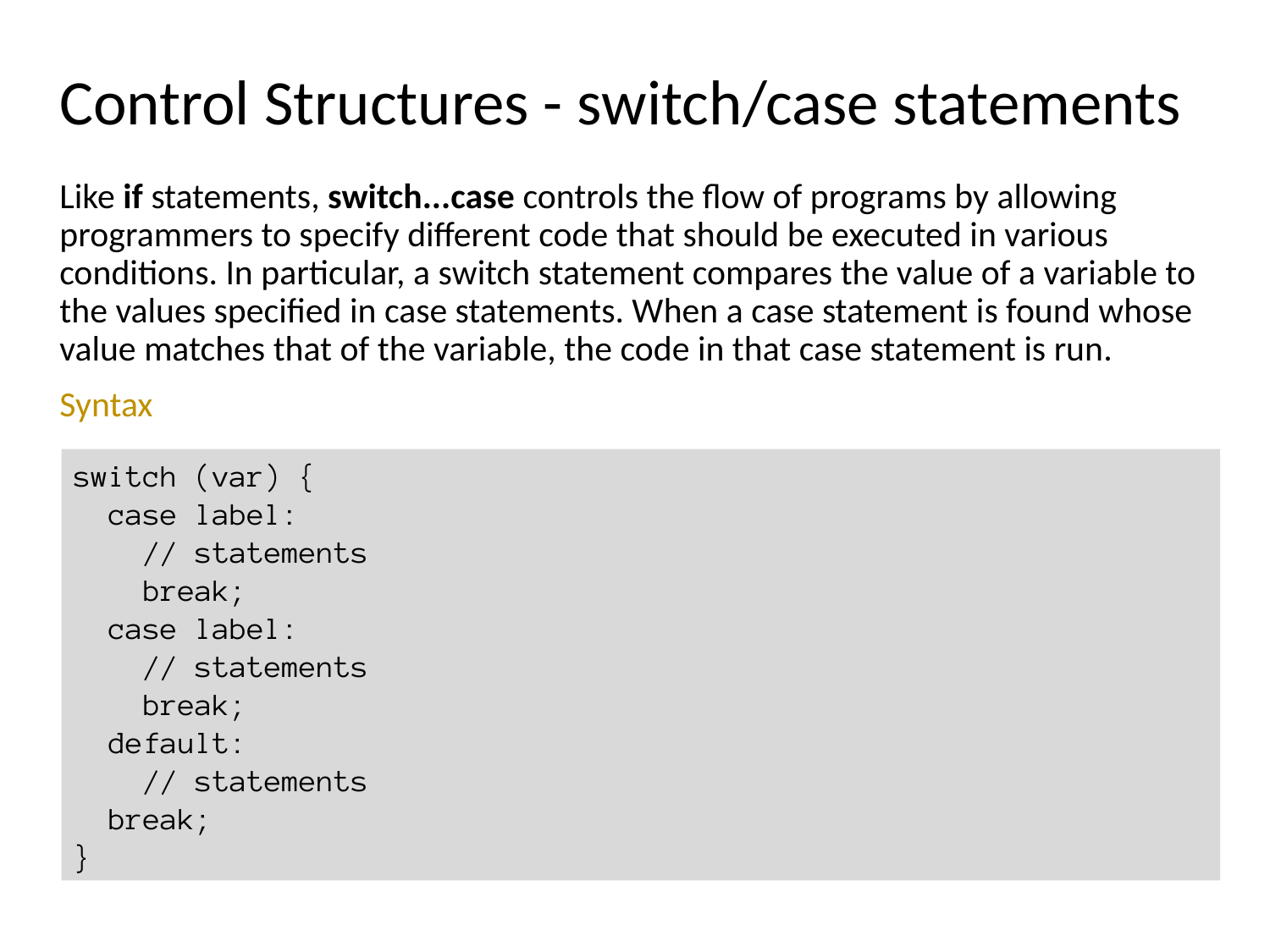

# Control Structures - switch/case statements
Like if statements, switch...case controls the flow of programs by allowing programmers to specify different code that should be executed in various conditions. In particular, a switch statement compares the value of a variable to the values specified in case statements. When a case statement is found whose value matches that of the variable, the code in that case statement is run.
Syntax

switch (var) {
  case label:
    // statements
    break;
  case label:
    // statements
    break;
  default:
    // statements
  break;
}